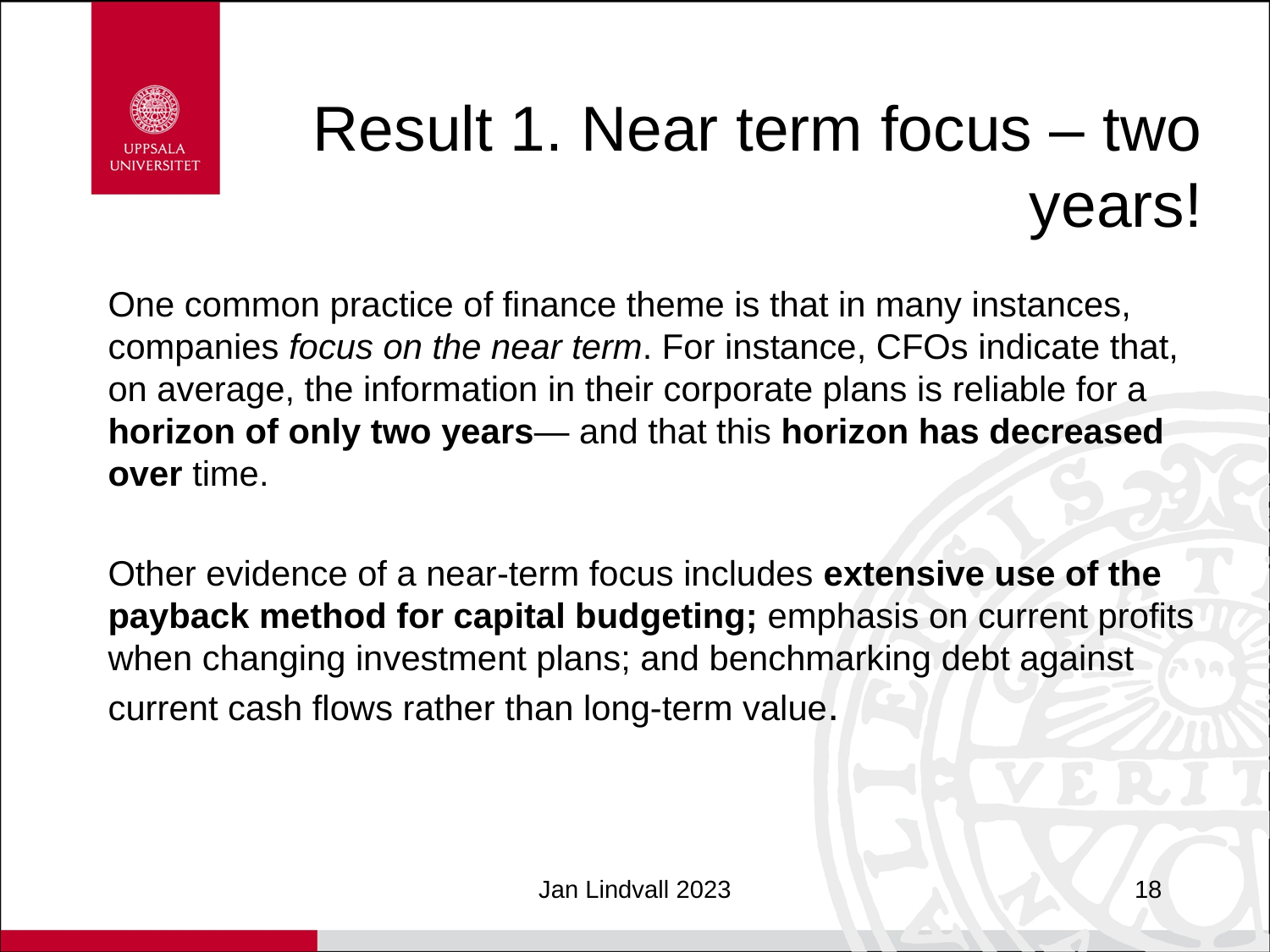

# Result 1. Near term focus – two years!
One common practice of finance theme is that in many instances, companies focus on the near term. For instance, CFOs indicate that, on average, the information in their corporate plans is reliable for a horizon of only two years— and that this horizon has decreased over time.

Other evidence of a near-term focus includes extensive use of the payback method for capital budgeting; emphasis on current profits when changing investment plans; and benchmarking debt against current cash flows rather than long-term value.

Jan Lindvall 2023
18